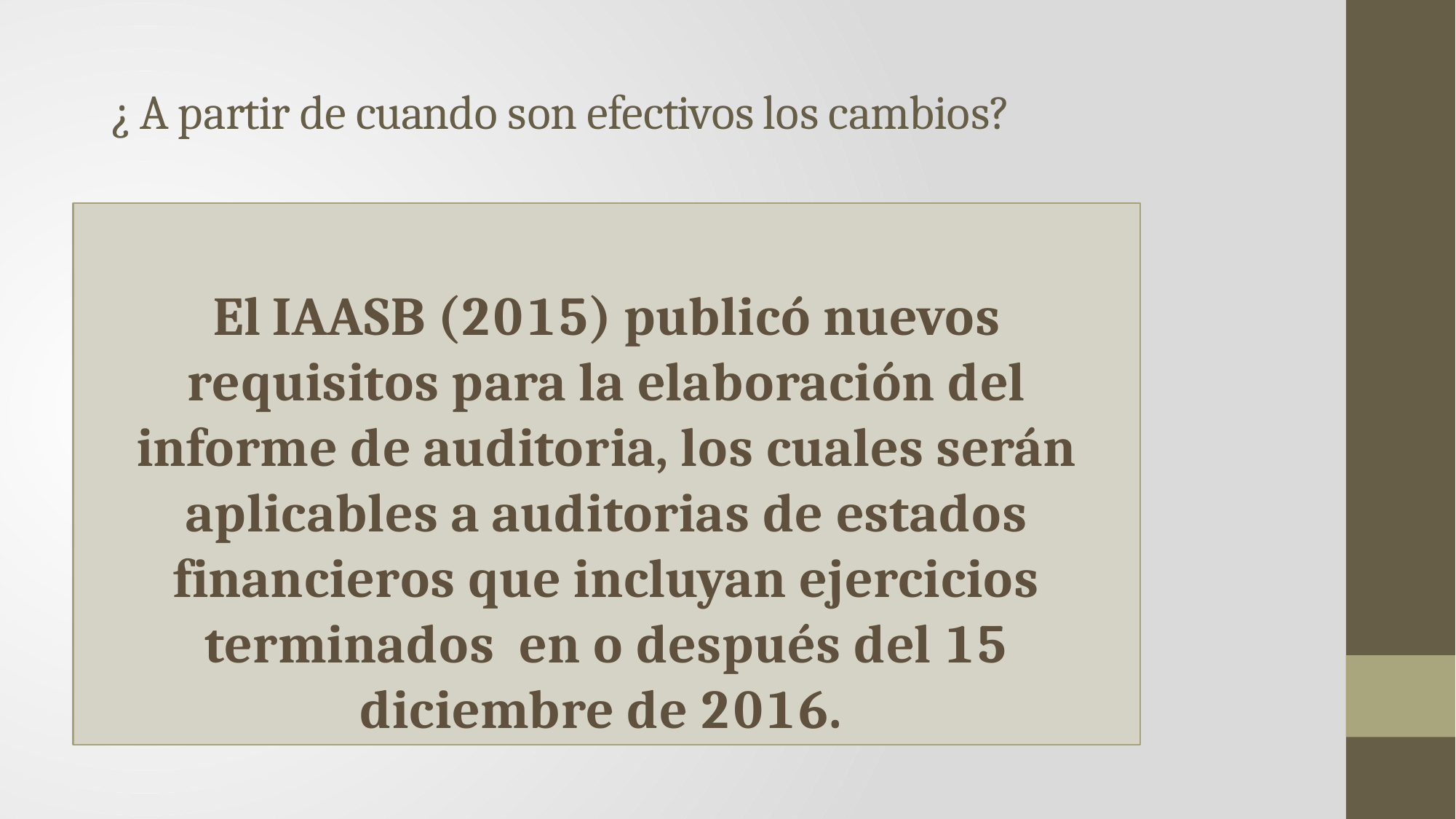

# ¿ A partir de cuando son efectivos los cambios?

El IAASB (2015) publicó nuevos requisitos para la elaboración del informe de auditoria, los cuales serán aplicables a auditorias de estados financieros que incluyan ejercicios terminados  en o después del 15 diciembre de 2016.